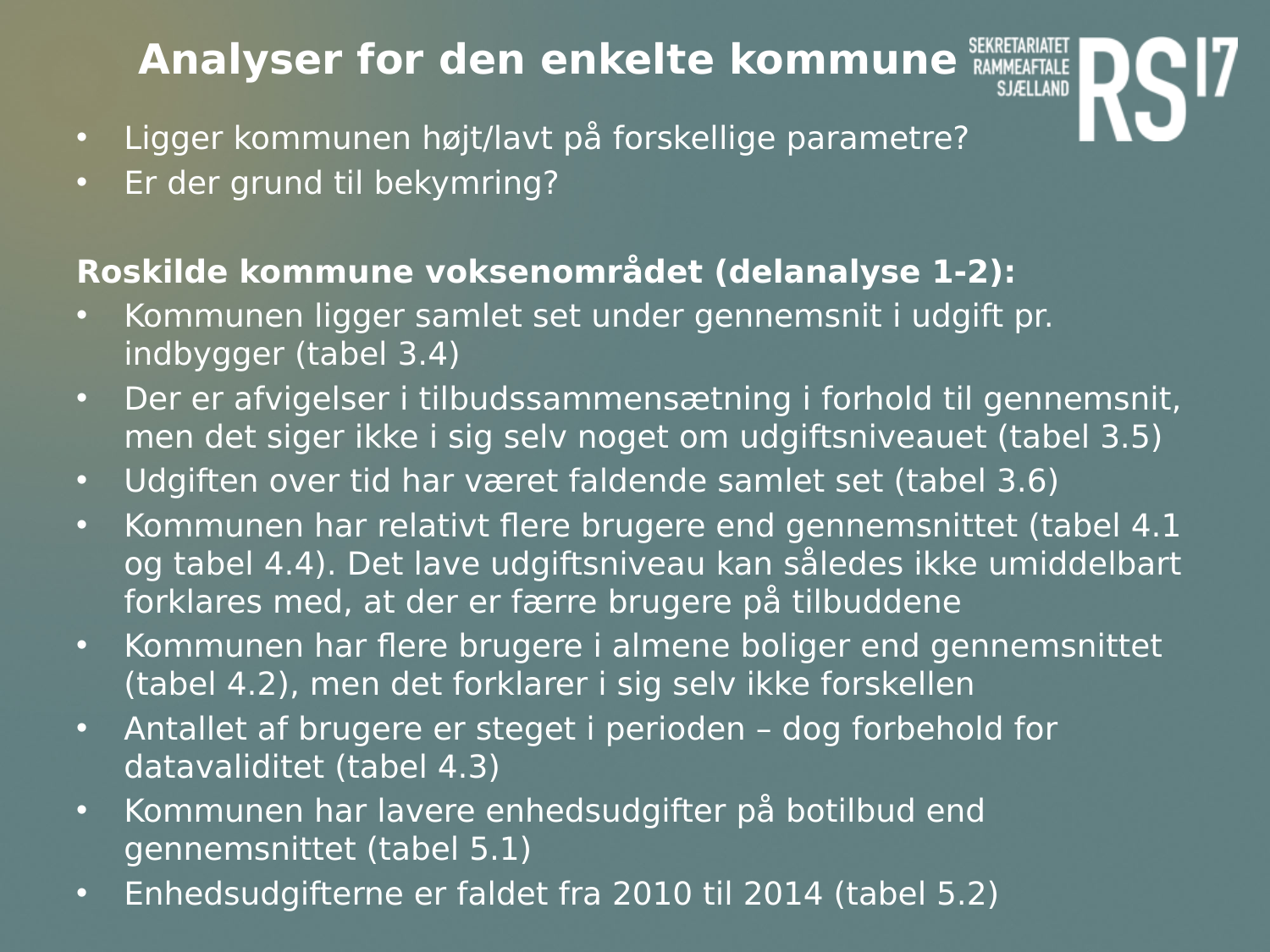

# Analyser for den enkelte kommune
Ligger kommunen højt/lavt på forskellige parametre?
Er der grund til bekymring?

Roskilde kommune voksenområdet (delanalyse 1-2):
Kommunen ligger samlet set under gennemsnit i udgift pr. indbygger (tabel 3.4)
Der er afvigelser i tilbudssammensætning i forhold til gennemsnit, men det siger ikke i sig selv noget om udgiftsniveauet (tabel 3.5)
Udgiften over tid har været faldende samlet set (tabel 3.6)
Kommunen har relativt flere brugere end gennemsnittet (tabel 4.1 og tabel 4.4). Det lave udgiftsniveau kan således ikke umiddelbart forklares med, at der er færre brugere på tilbuddene
Kommunen har flere brugere i almene boliger end gennemsnittet (tabel 4.2), men det forklarer i sig selv ikke forskellen
Antallet af brugere er steget i perioden – dog forbehold for datavaliditet (tabel 4.3)
Kommunen har lavere enhedsudgifter på botilbud end gennemsnittet (tabel 5.1)
Enhedsudgifterne er faldet fra 2010 til 2014 (tabel 5.2)